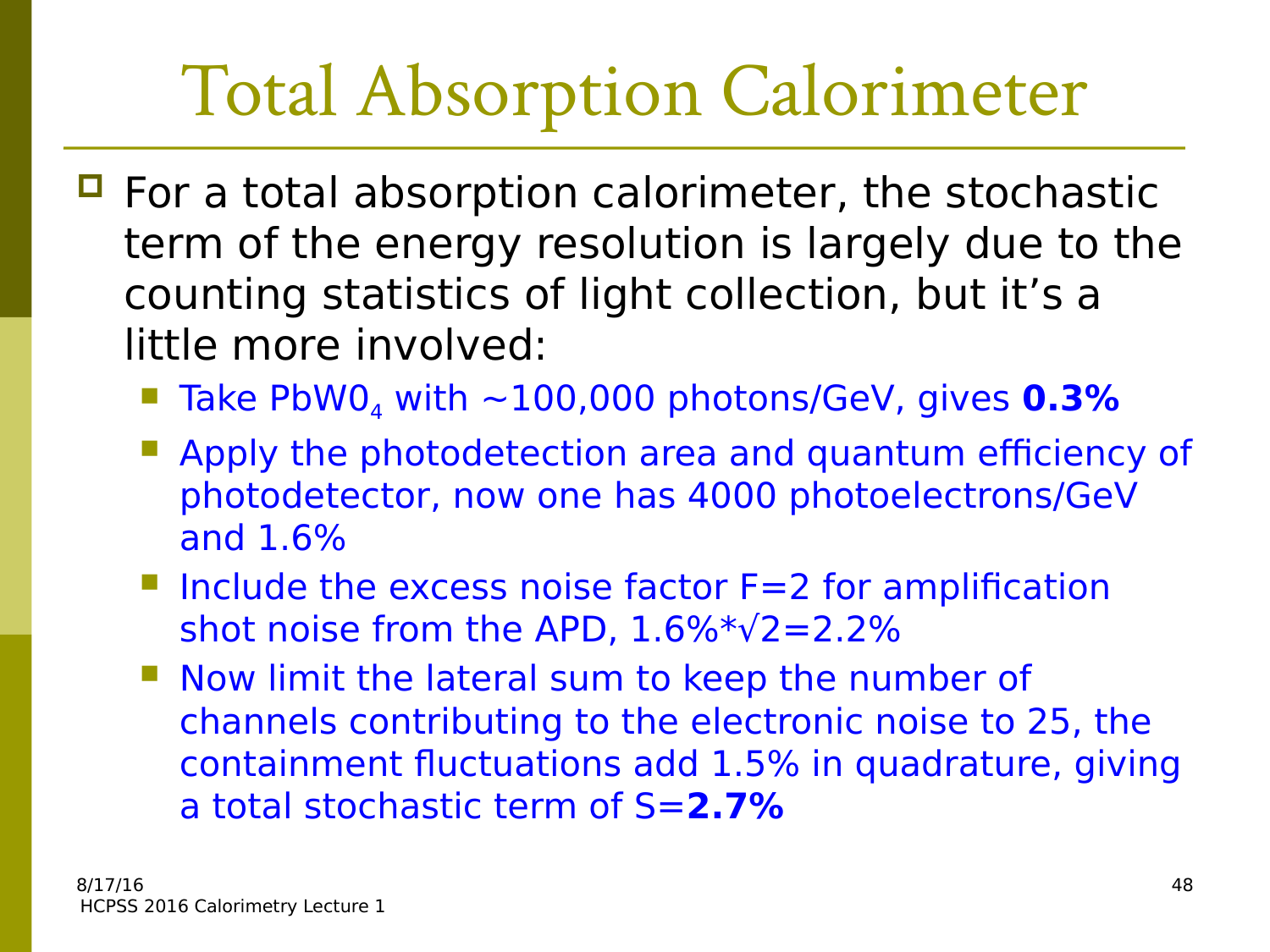

# Total Absorption Calorimeter
For a total absorption calorimeter, the stochastic term of the energy resolution is largely due to the counting statistics of light collection, but it’s a little more involved:
Take PbW04 with ~100,000 photons/GeV, gives 0.3%
Apply the photodetection area and quantum efficiency of photodetector, now one has 4000 photoelectrons/GeV and 1.6%
Include the excess noise factor F=2 for amplification shot noise from the APD, 1.6%*√2=2.2%
Now limit the lateral sum to keep the number of channels contributing to the electronic noise to 25, the containment fluctuations add 1.5% in quadrature, giving a total stochastic term of S=2.7%
8/17/16
48
HCPSS 2016 Calorimetry Lecture 1